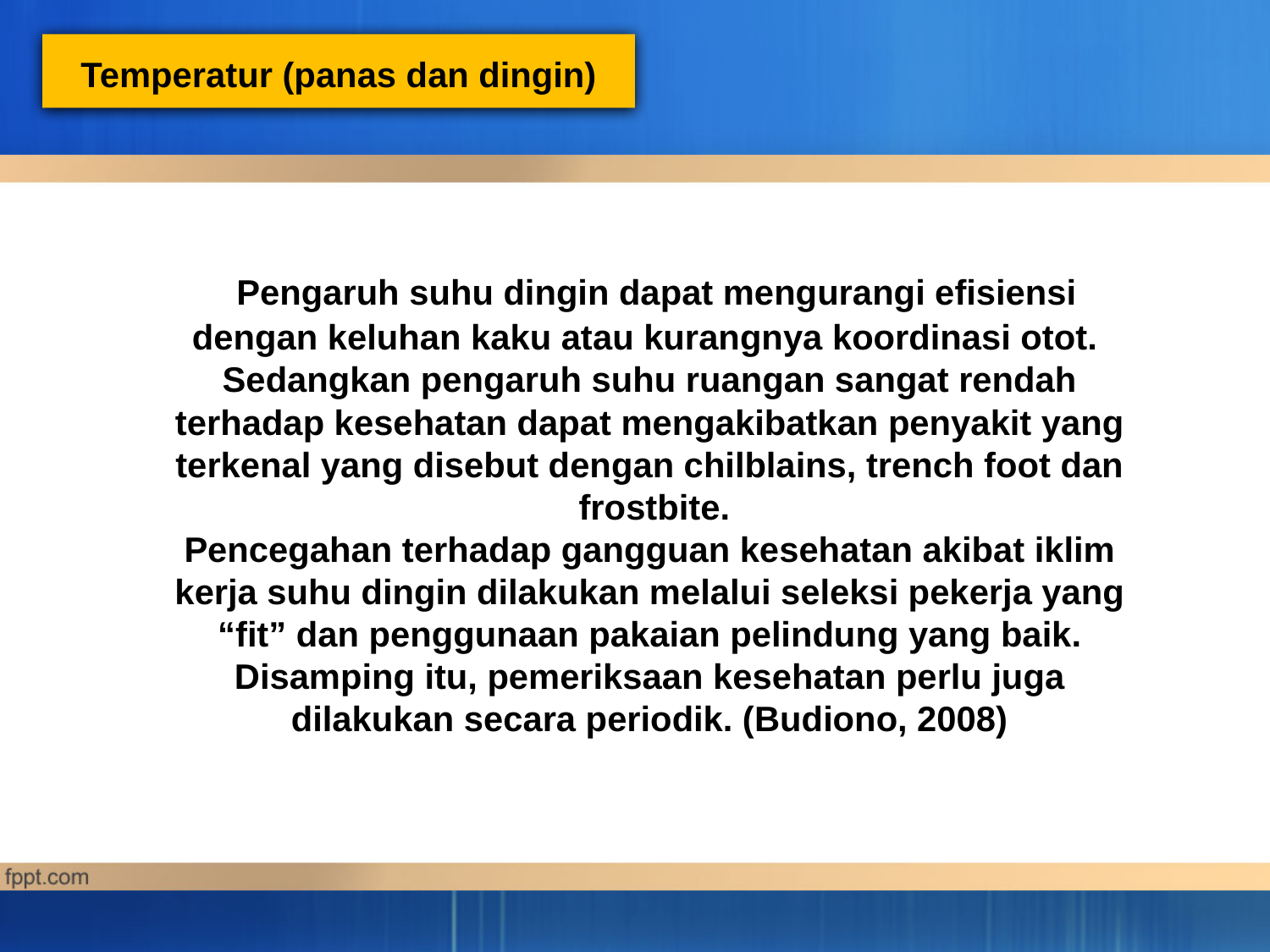

Temperatur (panas dan dingin)
 Pengaruh suhu dingin dapat mengurangi efisiensi dengan keluhan kaku atau kurangnya koordinasi otot.
Sedangkan pengaruh suhu ruangan sangat rendah terhadap kesehatan dapat mengakibatkan penyakit yang terkenal yang disebut dengan chilblains, trench foot dan  frostbite.
Pencegahan terhadap gangguan kesehatan akibat iklim kerja suhu dingin dilakukan melalui seleksi pekerja yang “fit” dan penggunaan pakaian pelindung yang baik. Disamping itu, pemeriksaan kesehatan perlu juga dilakukan secara periodik. (Budiono, 2008)